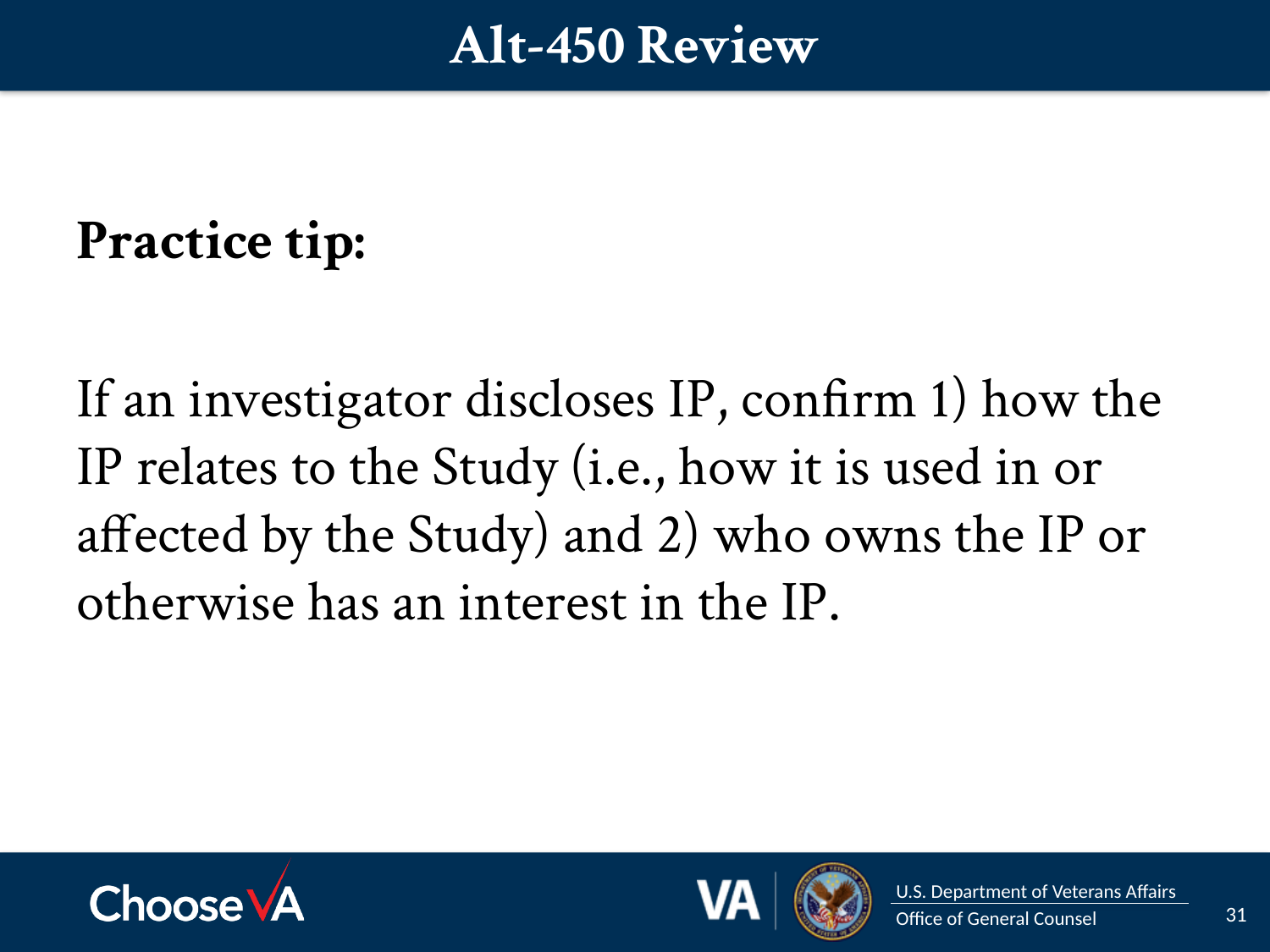

# Alt-450 Review

Practice tip:

If an investigator discloses IP, confirm 1) how the IP relates to the Study (i.e., how it is used in or affected by the Study) and 2) who owns the IP or otherwise has an interest in the IP.
31